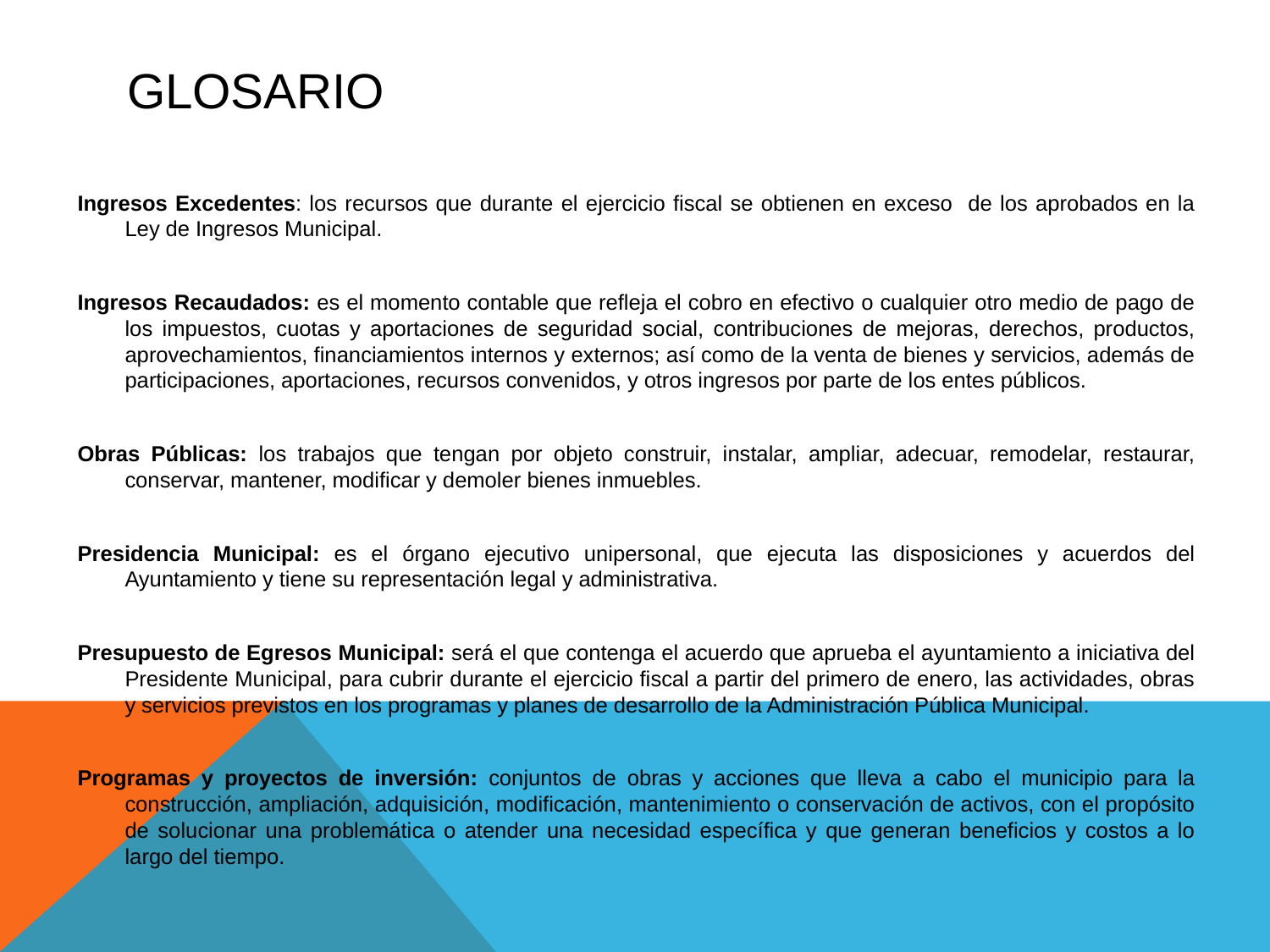

# GLOSARIO

Ingresos Excedentes: los recursos que durante el ejercicio fiscal se obtienen en exceso  de los aprobados en la Ley de Ingresos Municipal.

Ingresos Recaudados: es el momento contable que refleja el cobro en efectivo o cualquier otro medio de pago de los impuestos, cuotas y aportaciones de seguridad social, contribuciones de mejoras, derechos, productos, aprovechamientos, financiamientos internos y externos; así como de la venta de bienes y servicios, además de participaciones, aportaciones, recursos convenidos, y otros ingresos por parte de los entes públicos.

Obras Públicas: los trabajos que tengan por objeto construir, instalar, ampliar, adecuar, remodelar, restaurar, conservar, mantener, modificar y demoler bienes inmuebles.

Presidencia Municipal: es el órgano ejecutivo unipersonal, que ejecuta las disposiciones y acuerdos del Ayuntamiento y tiene su representación legal y administrativa.

Presupuesto de Egresos Municipal: será el que contenga el acuerdo que aprueba el ayuntamiento a iniciativa del Presidente Municipal, para cubrir durante el ejercicio fiscal a partir del primero de enero, las actividades, obras y servicios previstos en los programas y planes de desarrollo de la Administración Pública Municipal.

Programas y proyectos de inversión: conjuntos de obras y acciones que lleva a cabo el municipio para la construcción, ampliación, adquisición, modificación, mantenimiento o conservación de activos, con el propósito de solucionar una problemática o atender una necesidad específica y que generan beneficios y costos a lo largo del tiempo.